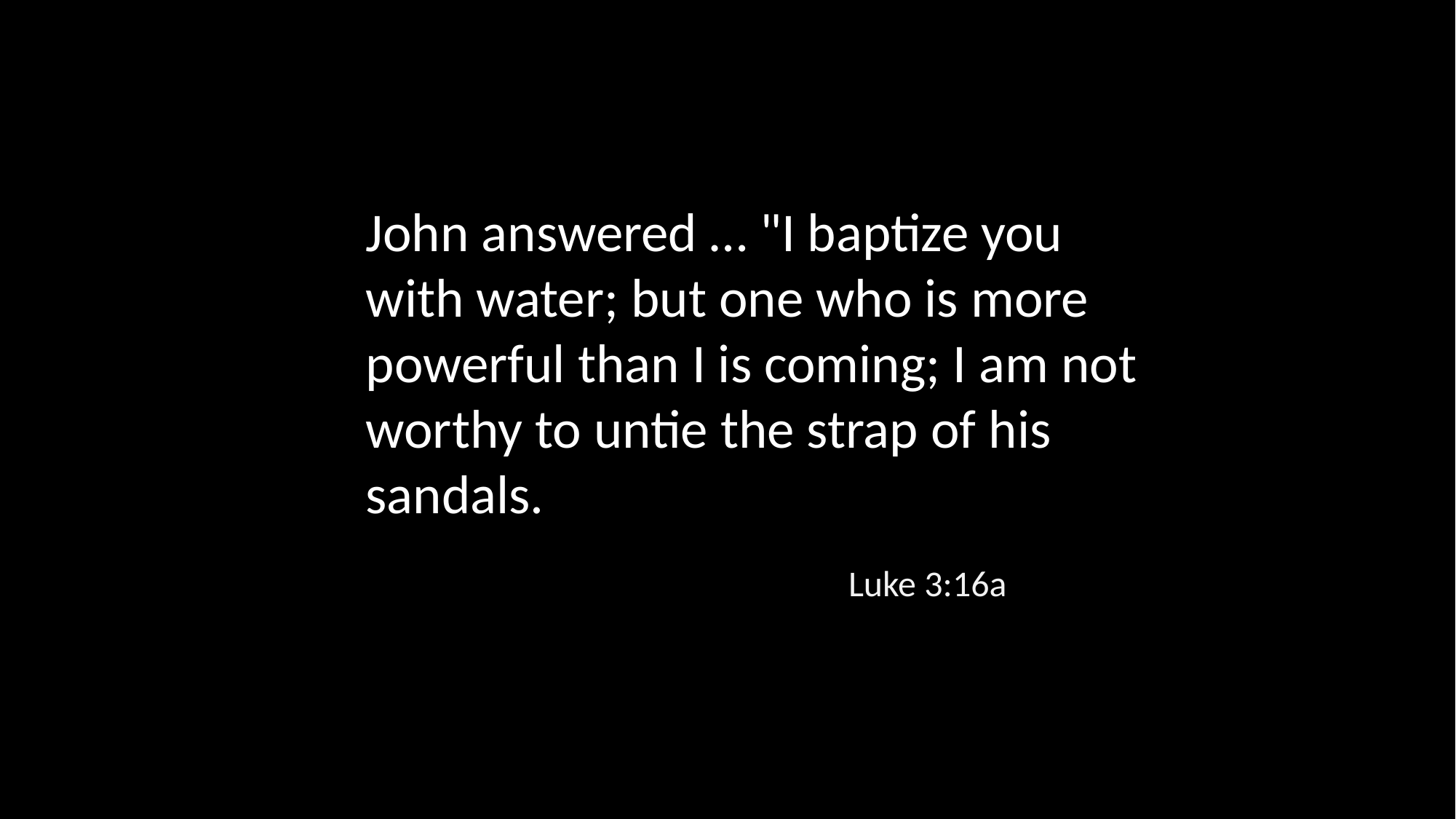

John answered … "I baptize you with water; but one who is more powerful than I is coming; I am not worthy to untie the strap of his sandals.
Luke 3:16a